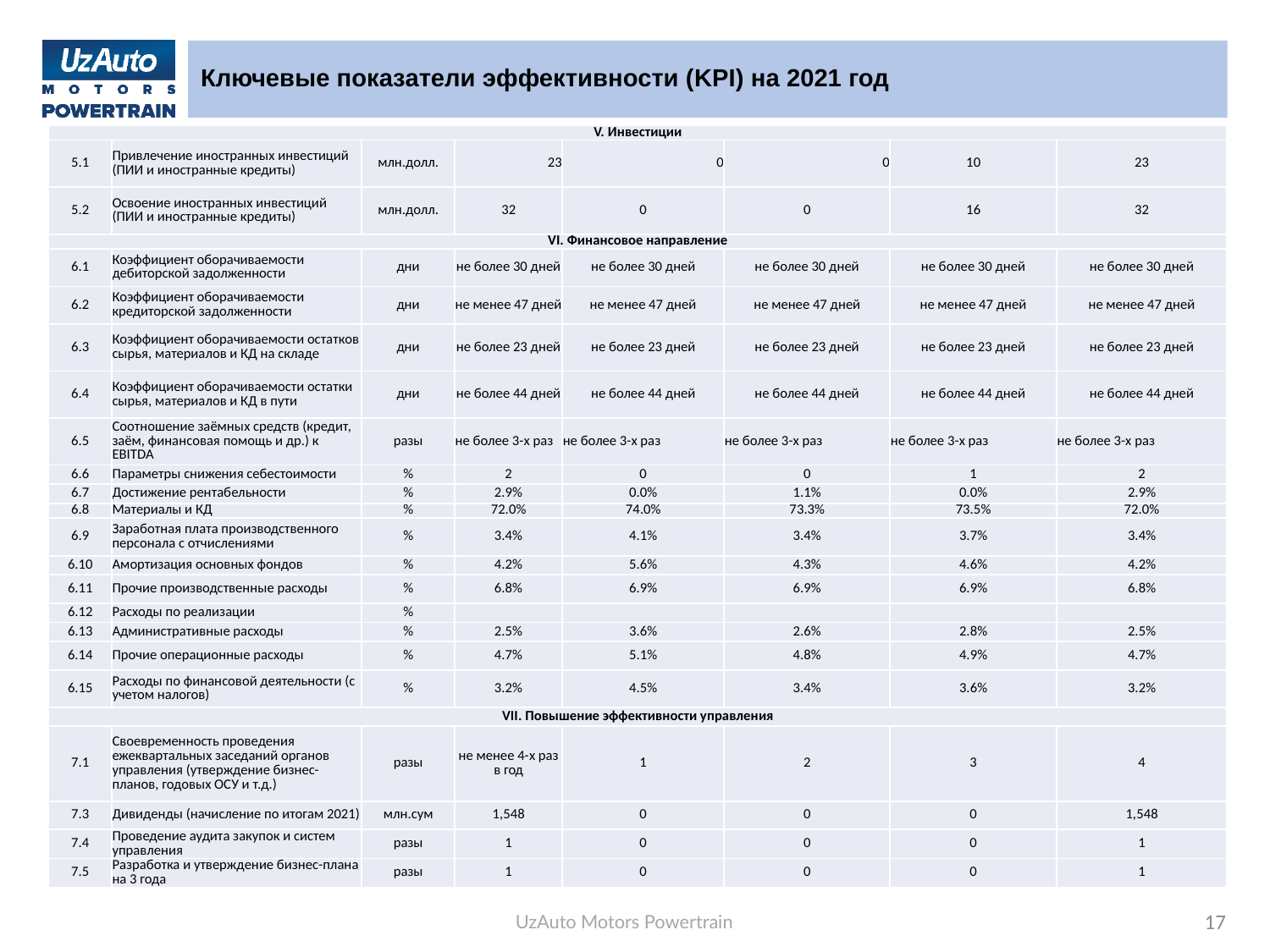

# Ключевые показатели эффективности (KPI) на 2021 год
| V. Инвестиции |  |  |  |  |  |  |  |
| --- | --- | --- | --- | --- | --- | --- | --- |
| 5.1 | Привлечение иностранных инвестиций (ПИИ и иностранные кредиты) | млн.долл. | 23 | 0 | 0 | 10 | 23 |
| 5.2 | Освоение иностранных инвестиций (ПИИ и иностранные кредиты) | млн.долл. | 32 | 0 | 0 | 16 | 32 |
| VI. Финансовое направление |  |  |  |  |  |  |  |
| 6.1 | Коэффициент оборачиваемости дебиторской задолженности | дни | не более 30 дней | не более 30 дней | не более 30 дней | не более 30 дней | не более 30 дней |
| 6.2 | Коэффициент оборачиваемости кредиторской задолженности | дни | не менее 47 дней | не менее 47 дней | не менее 47 дней | не менее 47 дней | не менее 47 дней |
| 6.3 | Коэффициент оборачиваемости остатков сырья, материалов и КД на складе | дни | не более 23 дней | не более 23 дней | не более 23 дней | не более 23 дней | не более 23 дней |
| 6.4 | Коэффициент оборачиваемости остатки сырья, материалов и КД в пути | дни | не более 44 дней | не более 44 дней | не более 44 дней | не более 44 дней | не более 44 дней |
| 6.5 | Соотношение заёмных средств (кредит, заём, финансовая помощь и др.) к EBITDA | разы | не более 3-х раз | не более 3-х раз | не более 3-х раз | не более 3-х раз | не более 3-х раз |
| 6.6 | Параметры снижения себестоимости | % | 2 | 0 | 0 | 1 | 2 |
| 6.7 | Достижение рентабельности | % | 2.9% | 0.0% | 1.1% | 0.0% | 2.9% |
| 6.8 | Материалы и КД | % | 72.0% | 74.0% | 73.3% | 73.5% | 72.0% |
| 6.9 | Заработная плата производственного персонала с отчислениями | % | 3.4% | 4.1% | 3.4% | 3.7% | 3.4% |
| 6.10 | Амортизация основных фондов | % | 4.2% | 5.6% | 4.3% | 4.6% | 4.2% |
| 6.11 | Прочие производственные расходы | % | 6.8% | 6.9% | 6.9% | 6.9% | 6.8% |
| 6.12 | Расходы по реализации | % |  |  |  |  |  |
| 6.13 | Административные расходы | % | 2.5% | 3.6% | 2.6% | 2.8% | 2.5% |
| 6.14 | Прочие операционные расходы | % | 4.7% | 5.1% | 4.8% | 4.9% | 4.7% |
| 6.15 | Расходы по финансовой деятельности (с учетом налогов) | % | 3.2% | 4.5% | 3.4% | 3.6% | 3.2% |
| VII. Повышение эффективности управления |  |  |  |  |  |  |  |
| 7.1 | Своевременность проведения ежеквартальных заседаний органов управления (утверждение бизнес-планов, годовых ОСУ и т.д.) | разы | не менее 4-х раз в год | 1 | 2 | 3 | 4 |
| 7.3 | Дивиденды (начисление по итогам 2021) | млн.сум | 1,548 | 0 | 0 | 0 | 1,548 |
| 7.4 | Проведение аудита закупок и систем управления | разы | 1 | 0 | 0 | 0 | 1 |
| 7.5 | Разработка и утверждение бизнес-плана на 3 года | разы | 1 | 0 | 0 | 0 | 1 |
17